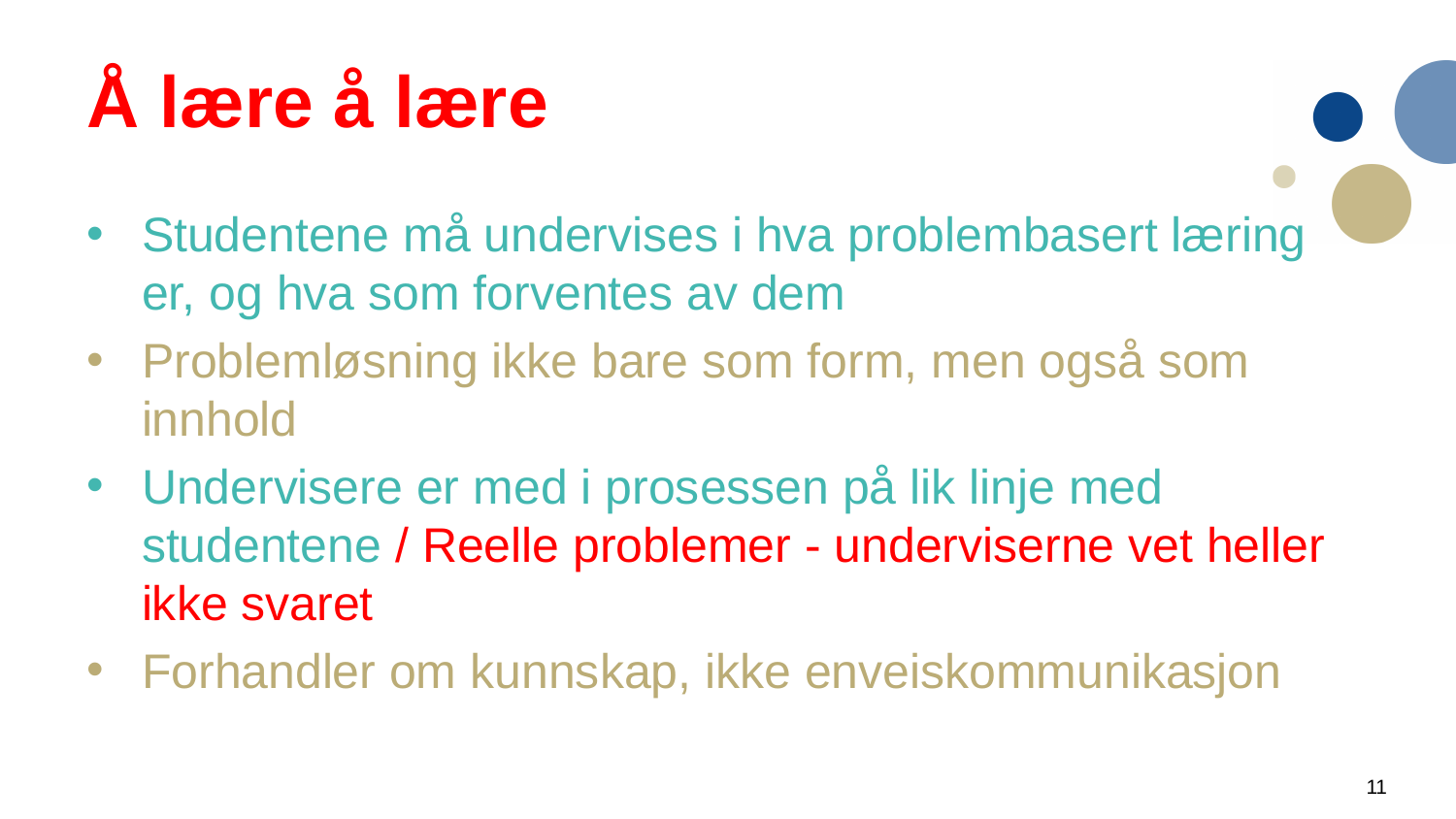

# Å lære å lære
Studentene må undervises i hva problembasert læring er, og hva som forventes av dem
Problemløsning ikke bare som form, men også som innhold
Undervisere er med i prosessen på lik linje med studentene / Reelle problemer - underviserne vet heller ikke svaret
Forhandler om kunnskap, ikke enveiskommunikasjon